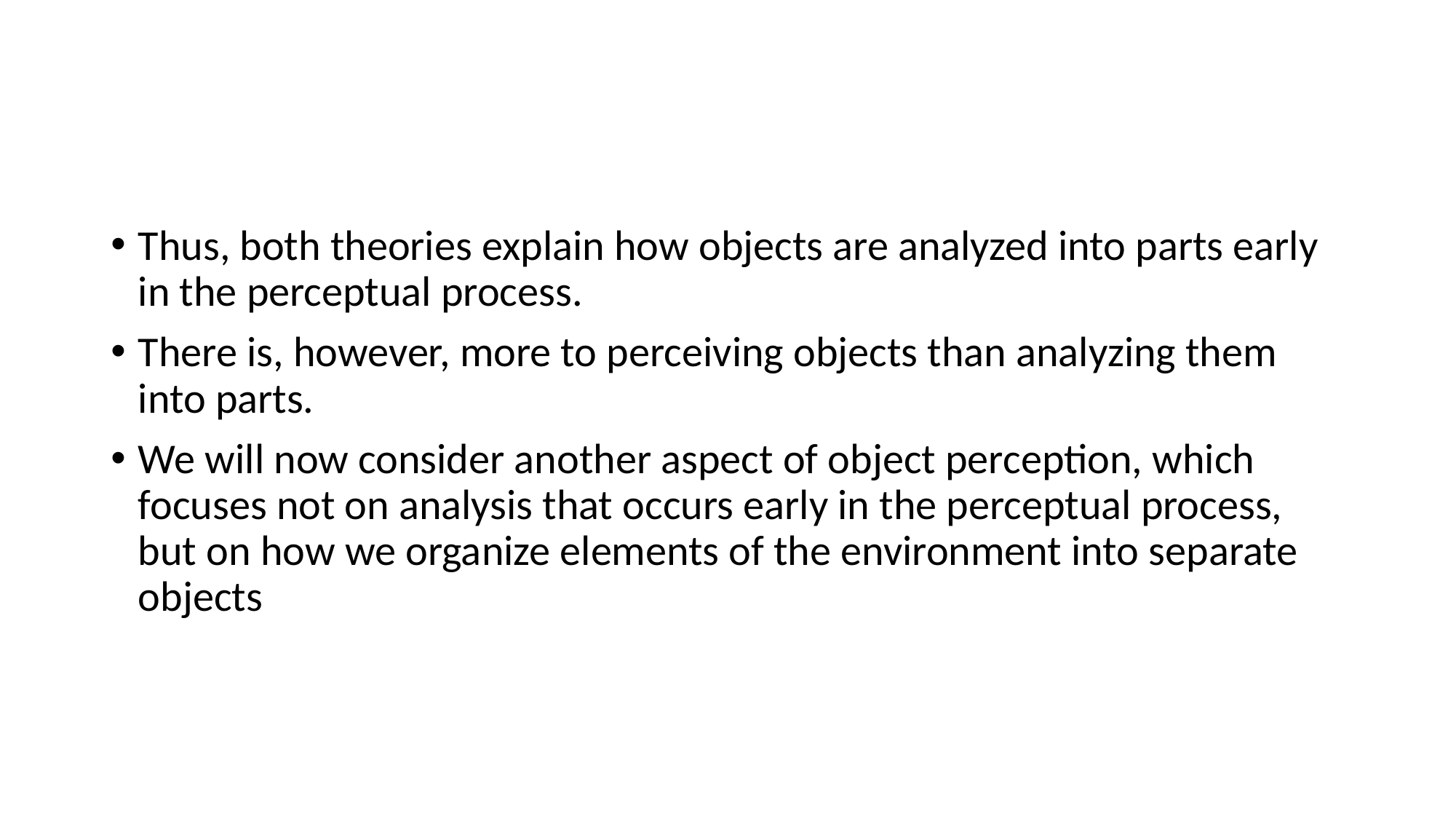

#
Thus, both theories explain how objects are analyzed into parts early in the perceptual process.
There is, however, more to perceiving objects than analyzing them into parts.
We will now consider another aspect of object perception, which focuses not on analysis that occurs early in the perceptual process, but on how we organize elements of the environment into separate objects